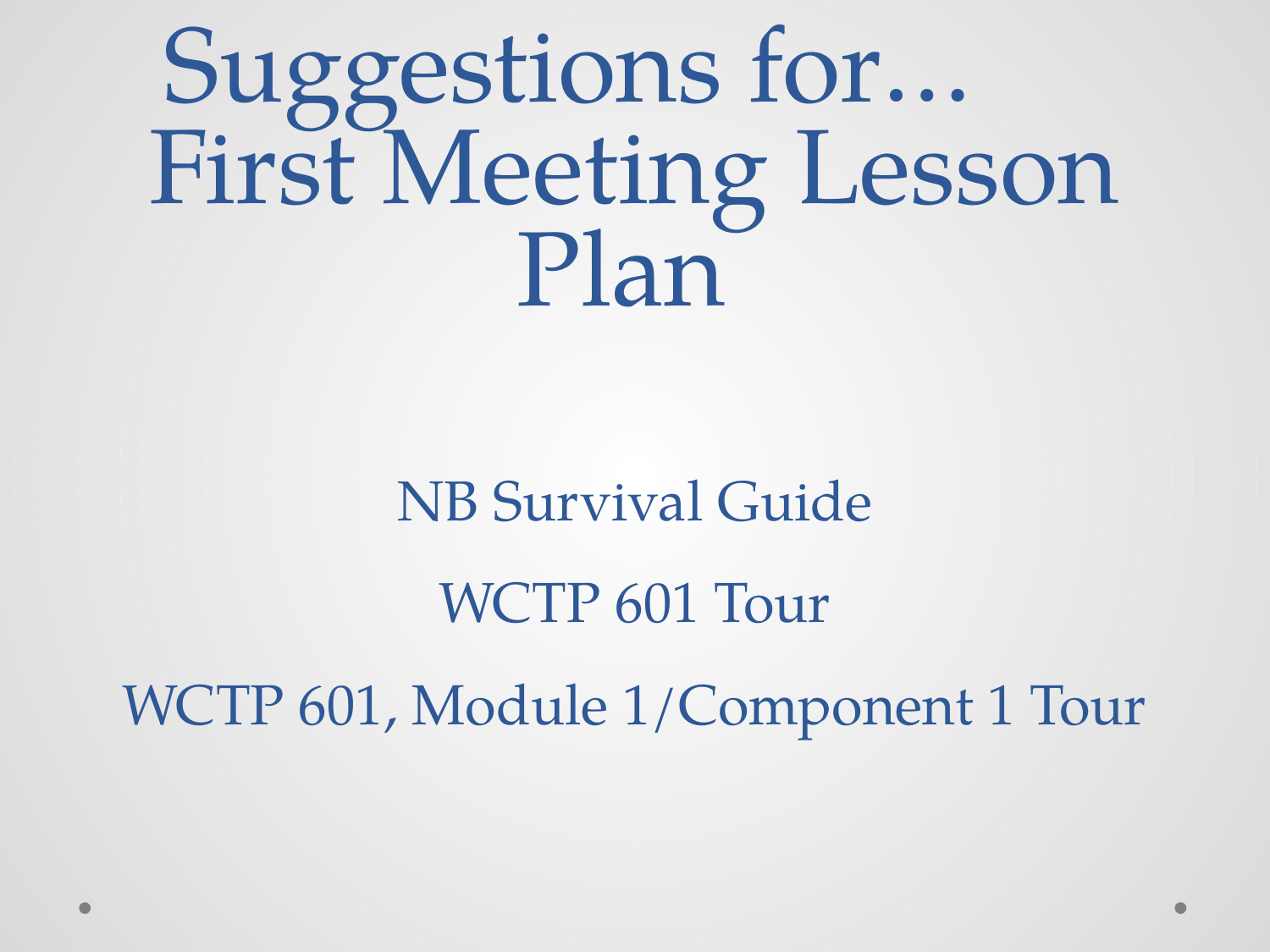

# Suggestions for…      First Meeting Lesson Plan NB Survival Guide WCTP 601 Tour WCTP 601, Module 1/Component 1 Tour